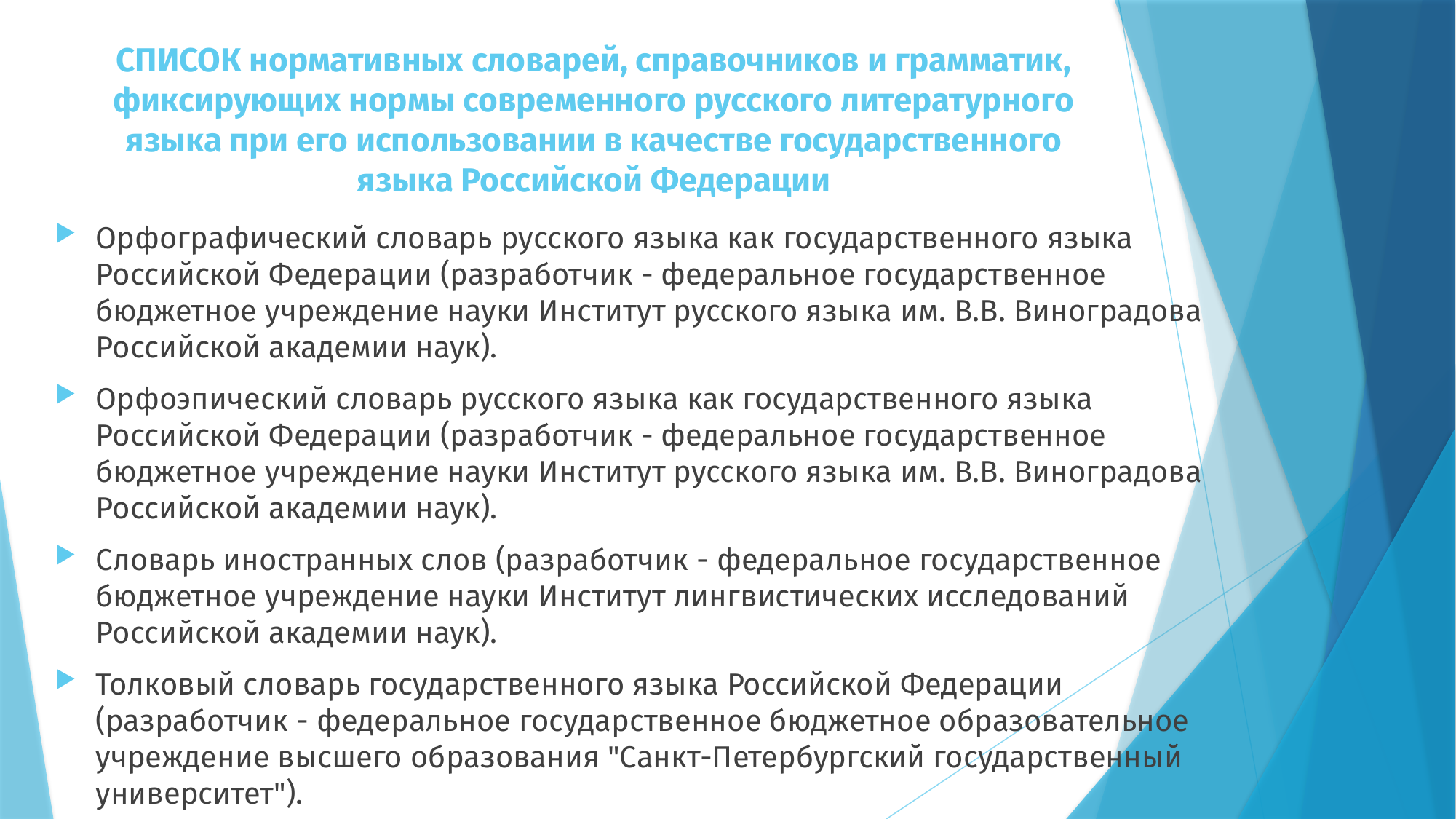

# СПИСОК нормативных словарей, справочников и грамматик, фиксирующих нормы современного русского литературного языка при его использовании в качестве государственного языка Российской Федерации
Орфографический словарь русского языка как государственного языка Российской Федерации (разработчик - федеральное государственное бюджетное учреждение науки Институт русского языка им. В.В. Виноградова Российской академии наук).
Орфоэпический словарь русского языка как государственного языка Российской Федерации (разработчик - федеральное государственное бюджетное учреждение науки Институт русского языка им. В.В. Виноградова Российской академии наук).
Словарь иностранных слов (разработчик - федеральное государственное бюджетное учреждение науки Институт лингвистических исследований Российской академии наук).
Толковый словарь государственного языка Российской Федерации (разработчик - федеральное государственное бюджетное образовательное учреждение высшего образования "Санкт-Петербургский государственный университет").